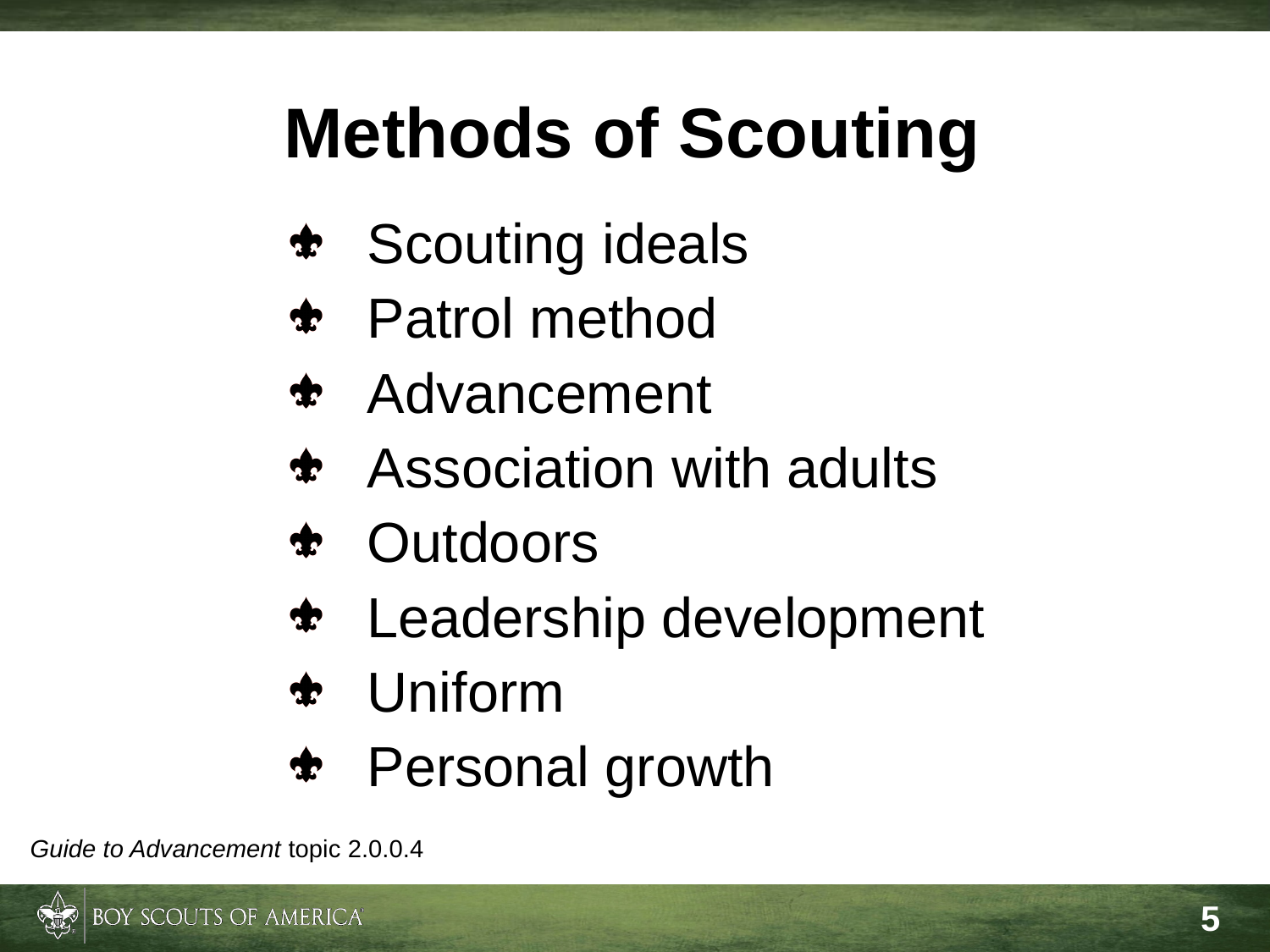

Methods of Scouting
Scouting ideals
Patrol method
Advancement
Association with adults
Outdoors
Leadership development
Uniform
Personal growth
Guide to Advancement topic 2.0.0.4